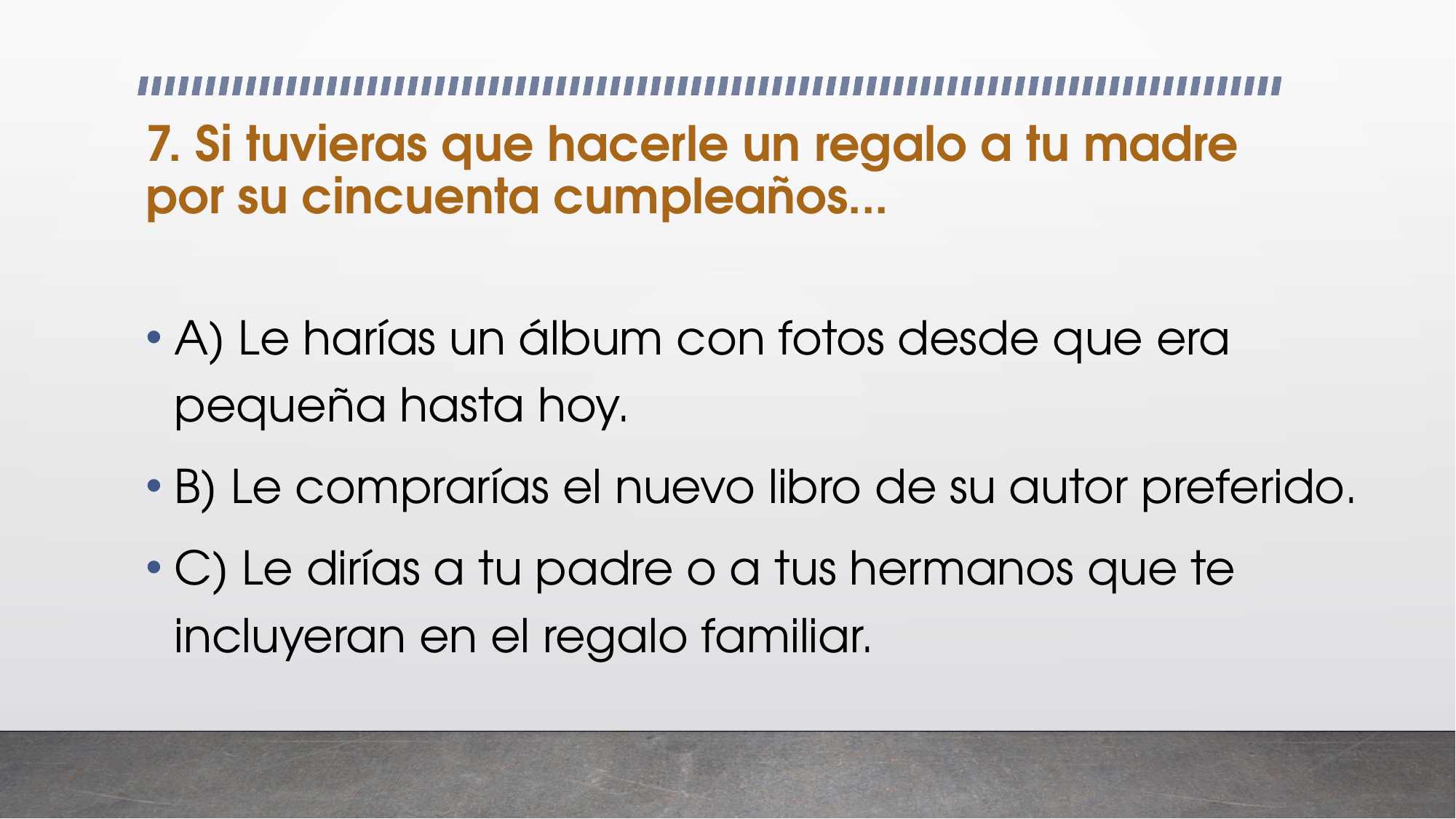

# 7. Si tuvieras que hacerle un regalo a tu madre por su cincuenta cumpleaños...
A) Le harías un álbum con fotos desde que era pequeña hasta hoy.
B) Le comprarías el nuevo libro de su autor preferido.
C) Le dirías a tu padre o a tus hermanos que te incluyeran en el regalo familiar.